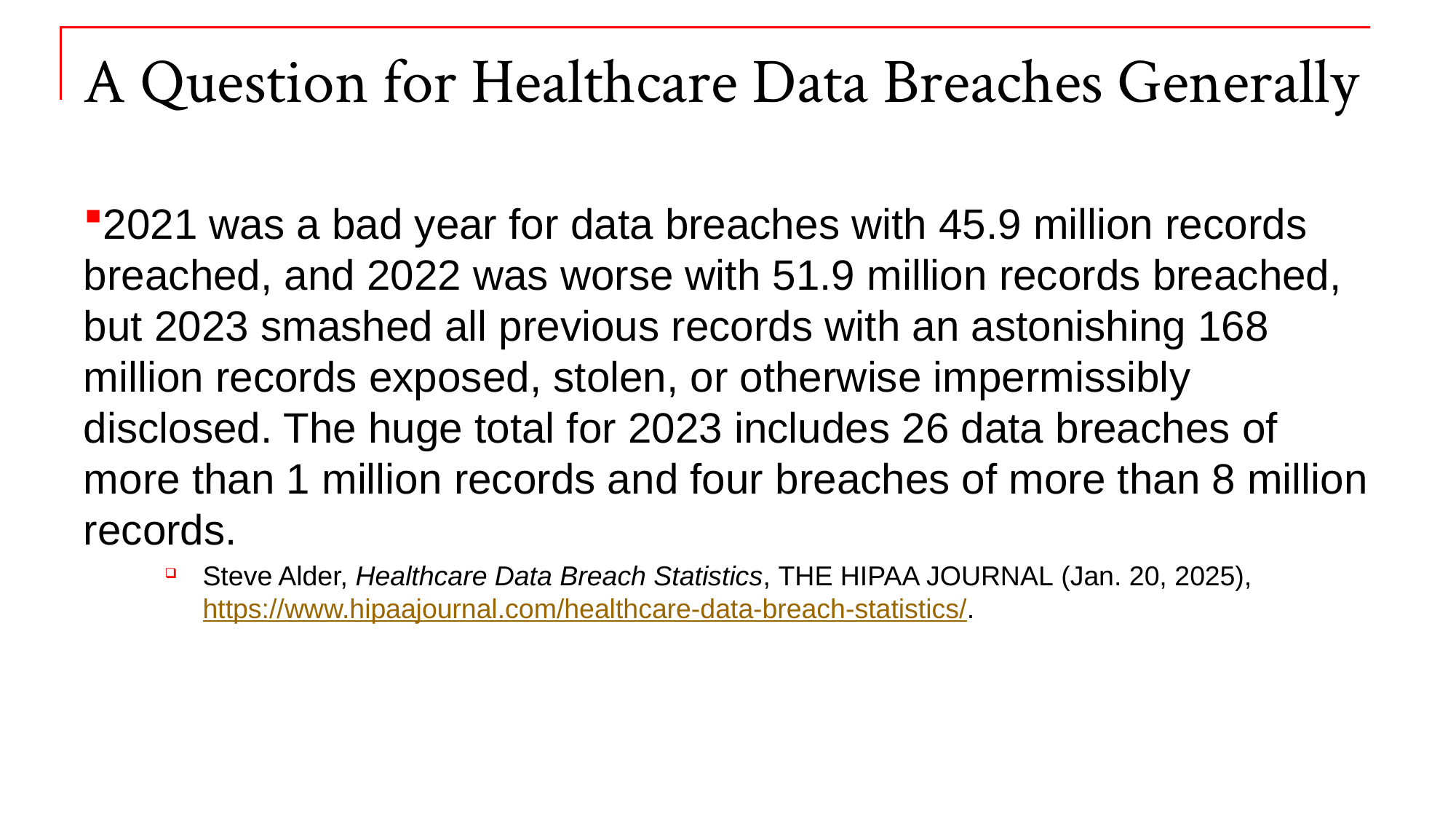

# A Question for Healthcare Data Breaches Generally
2021 was a bad year for data breaches with 45.9 million records breached, and 2022 was worse with 51.9 million records breached, but 2023 smashed all previous records with an astonishing 168 million records exposed, stolen, or otherwise impermissibly disclosed. The huge total for 2023 includes 26 data breaches of more than 1 million records and four breaches of more than 8 million records.
Steve Alder, Healthcare Data Breach Statistics, The HIPAA Journal (Jan. 20, 2025), https://www.hipaajournal.com/healthcare-data-breach-statistics/.